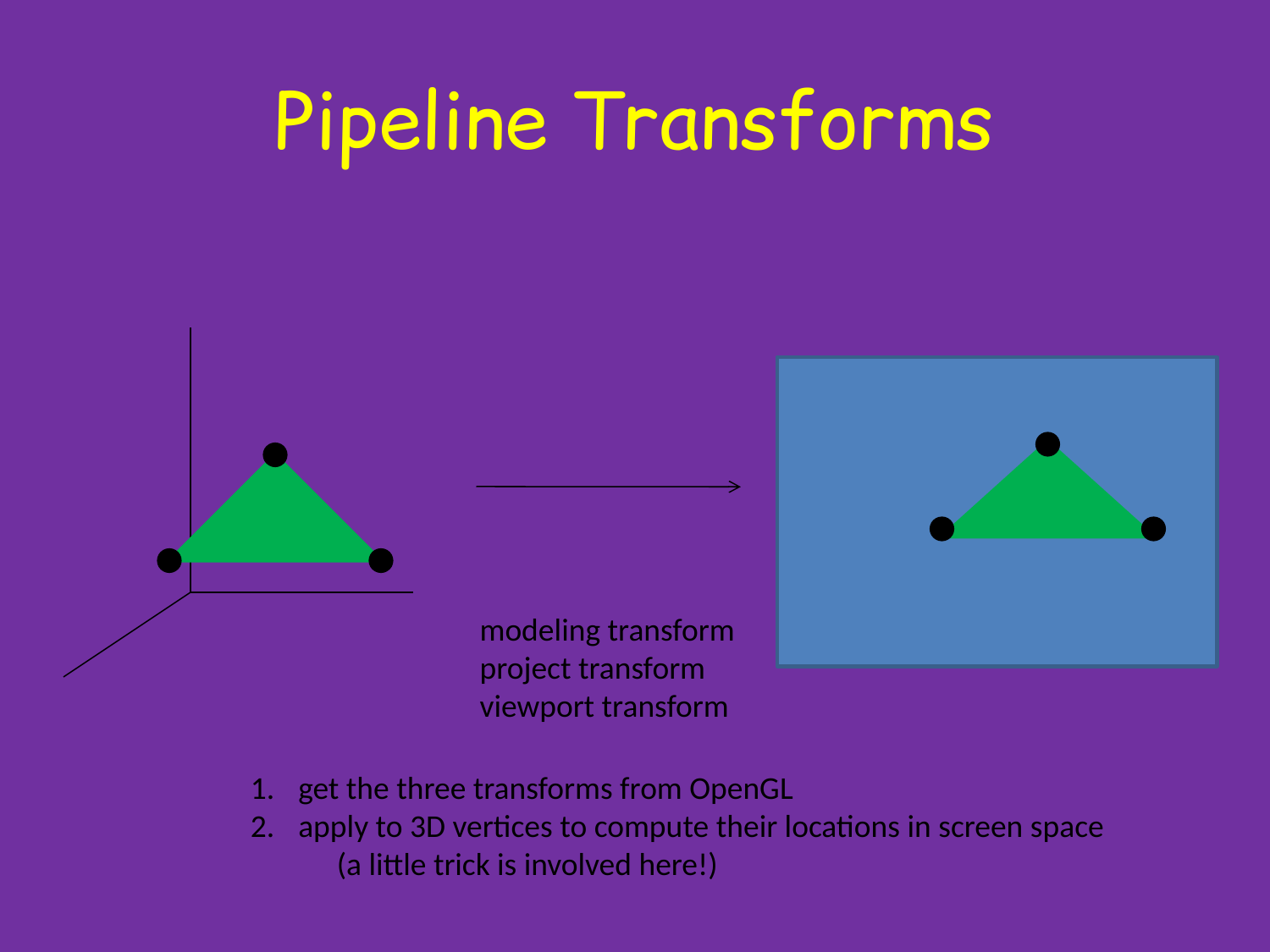

# Pipeline Transforms

modeling transform
project transform
viewport transform
get the three transforms from OpenGL
apply to 3D vertices to compute their locations in screen space
            (a little trick is involved here!)